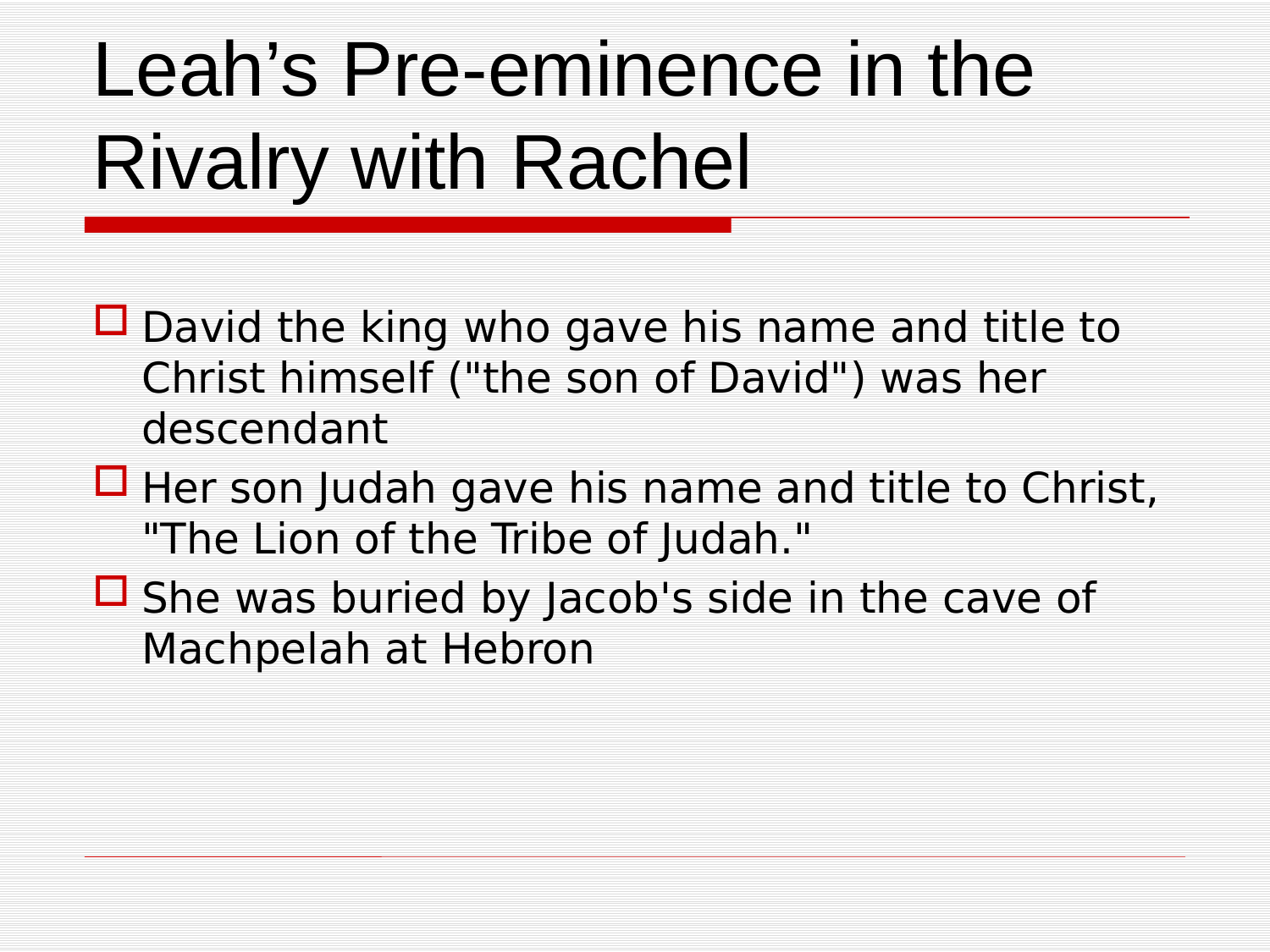

# Leah’s Pre-eminence in the Rivalry with Rachel
David the king who gave his name and title to Christ himself ("the son of David") was her descendant
Her son Judah gave his name and title to Christ, "The Lion of the Tribe of Judah."
She was buried by Jacob's side in the cave of Machpelah at Hebron